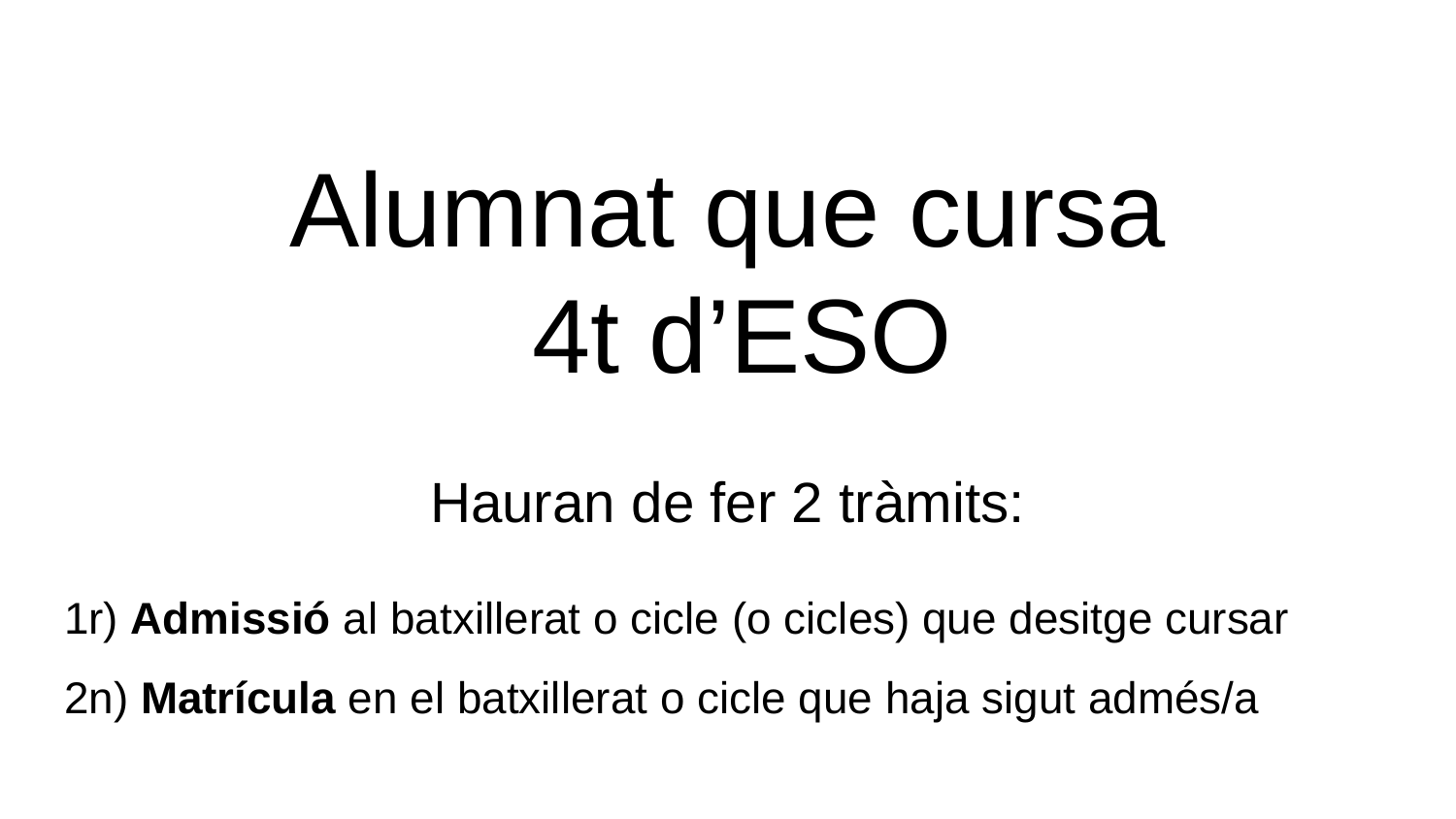

# Alumnat que cursa
 4t d’ESO
Hauran de fer 2 tràmits:

1r) Admissió al batxillerat o cicle (o cicles) que desitge cursar
2n) Matrícula en el batxillerat o cicle que haja sigut admés/a